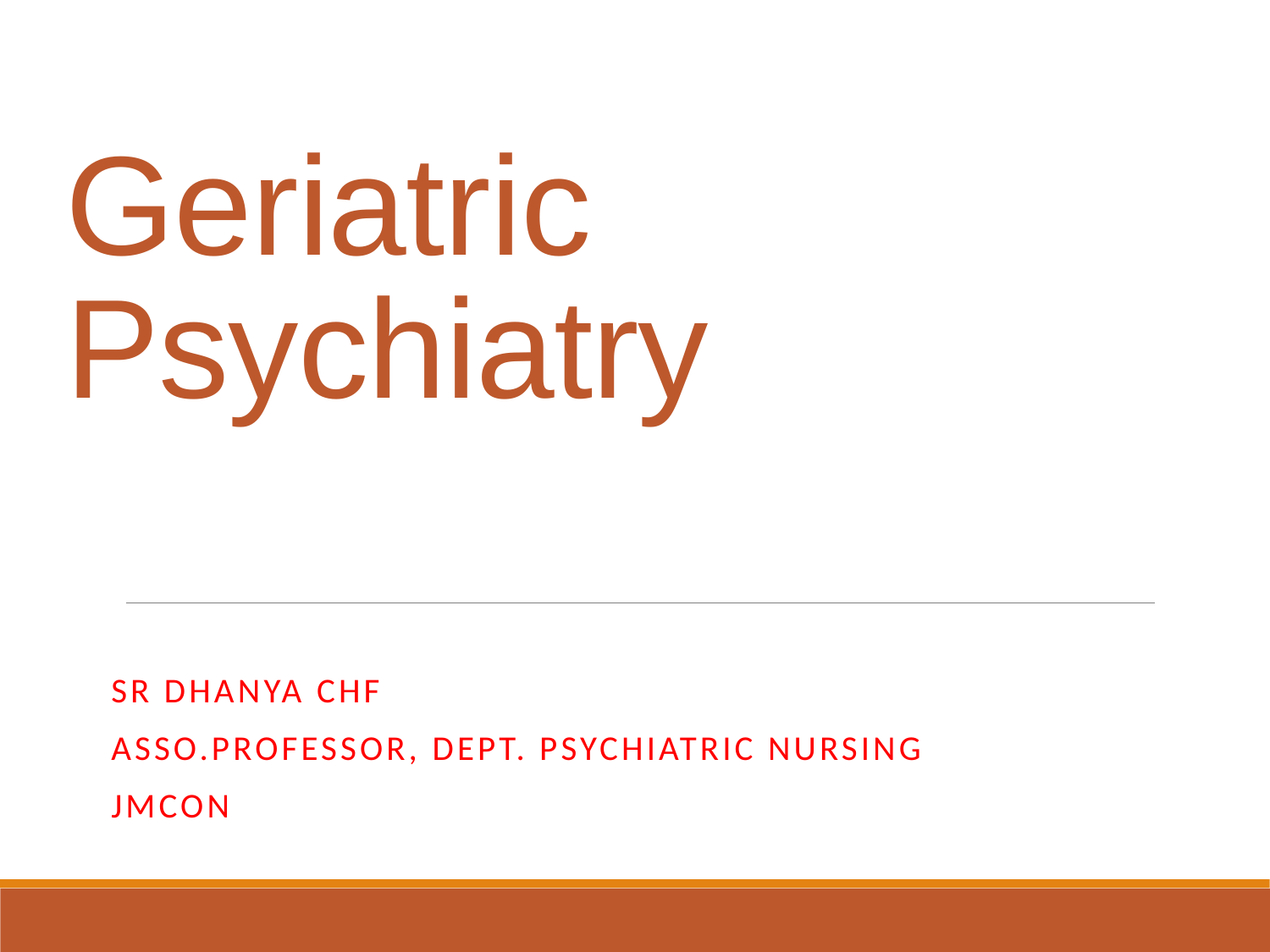

# Geriatric Psychiatry
Sr Dhanya CHF
Asso.Professor, DEPT. PSYCHIATRIC NURSING
JMCON